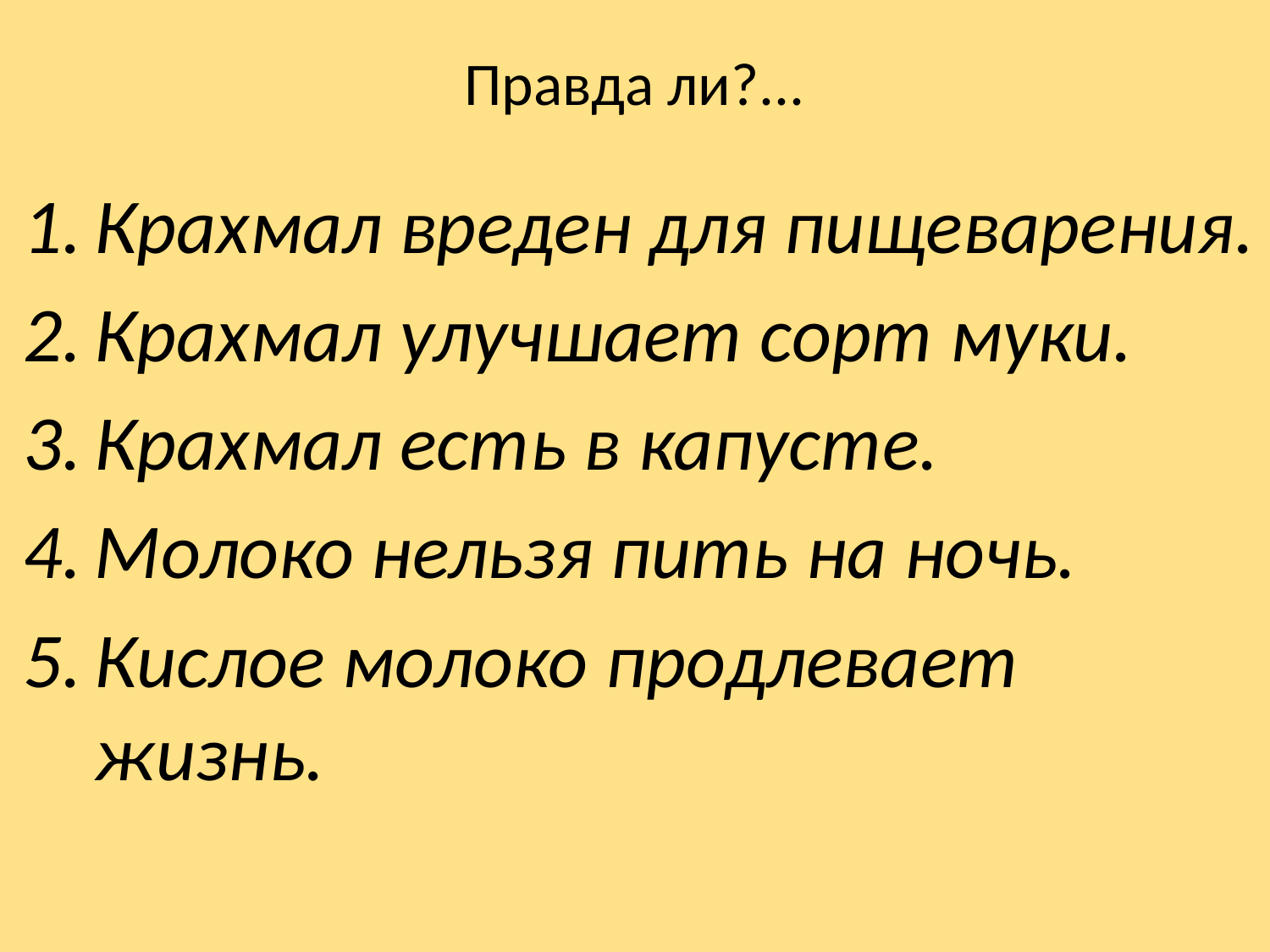

# Правда ли?...
Крахмал вреден для пищеварения.
Крахмал улучшает сорт муки.
Крахмал есть в капусте.
Молоко нельзя пить на ночь.
Кислое молоко продлевает жизнь.